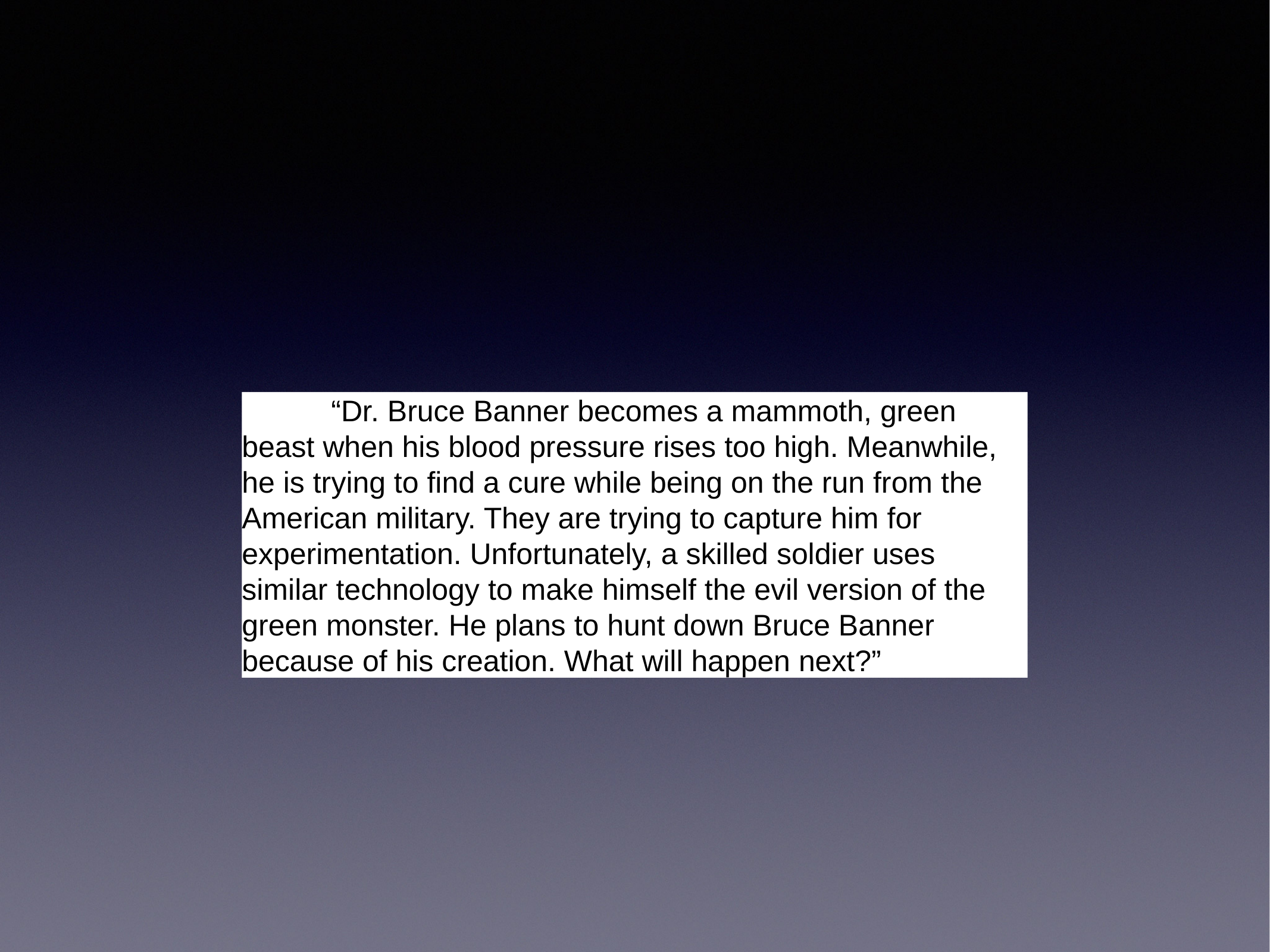

“Dr. Bruce Banner becomes a mammoth, green beast when his blood pressure rises too high. Meanwhile, he is trying to find a cure while being on the run from the American military. They are trying to capture him for experimentation. Unfortunately, a skilled soldier uses similar technology to make himself the evil version of the green monster. He plans to hunt down Bruce Banner because of his creation. What will happen next?”